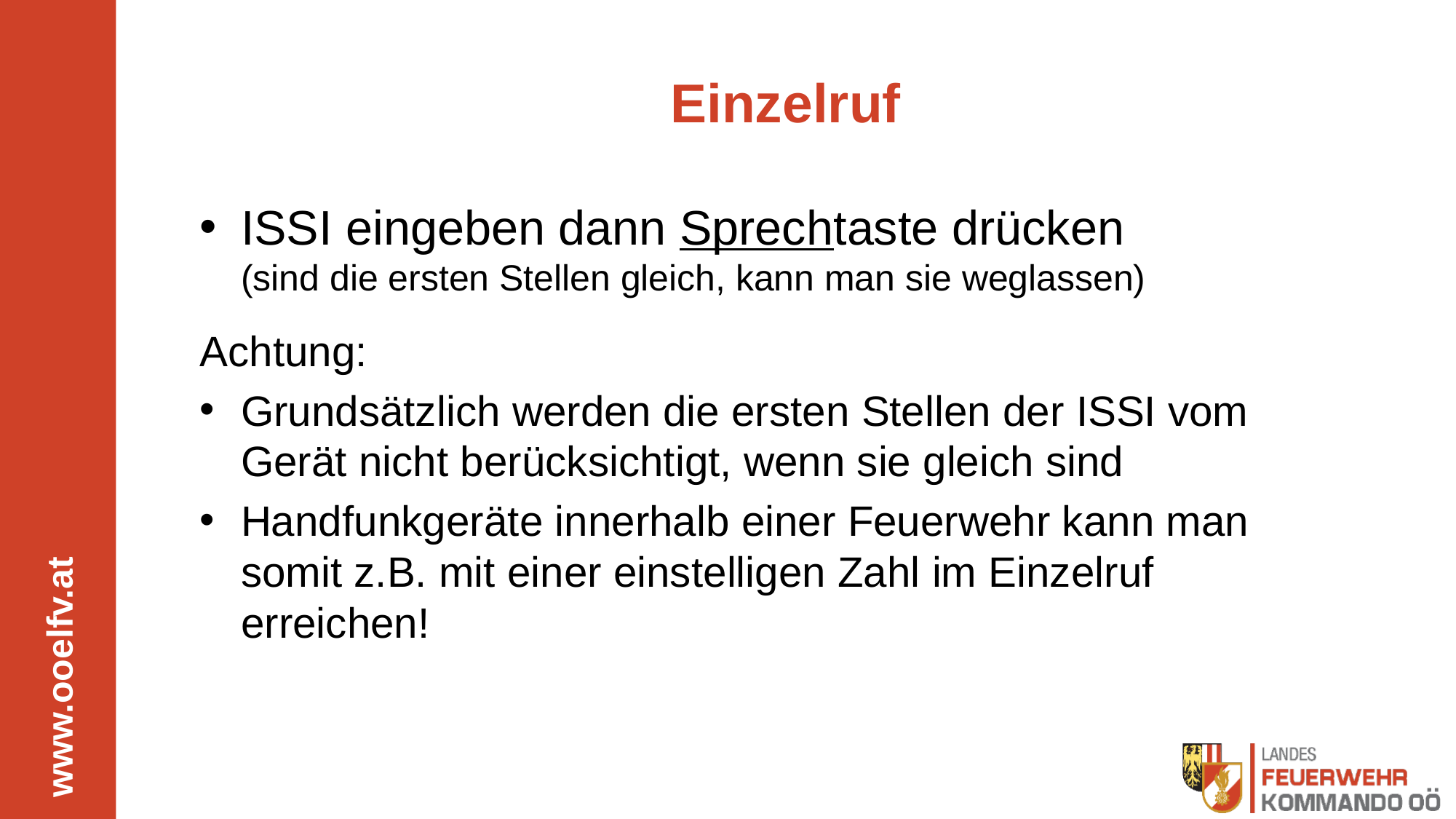

# Einzelruf
ISSI eingeben dann Sprechtaste drücken
(sind die ersten Stellen gleich, kann man sie weglassen)

Achtung:
Grundsätzlich werden die ersten Stellen der ISSI vom Gerät nicht berücksichtigt, wenn sie gleich sind
Handfunkgeräte innerhalb einer Feuerwehr kann man somit z.B. mit einer einstelligen Zahl im Einzelruf erreichen!